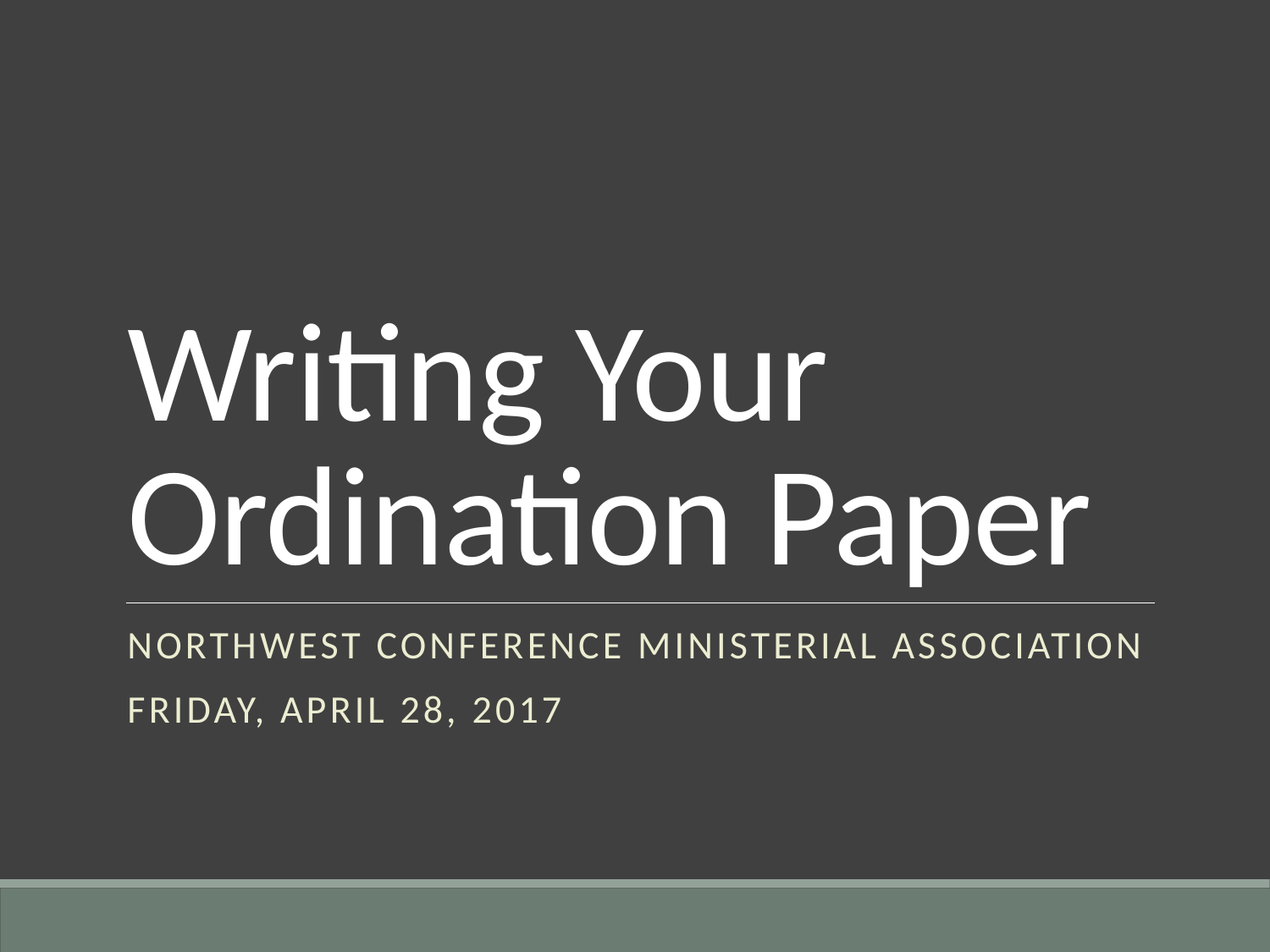

# Writing Your Ordination Paper
Northwest Conference Ministerial Association
Friday, April 28, 2017